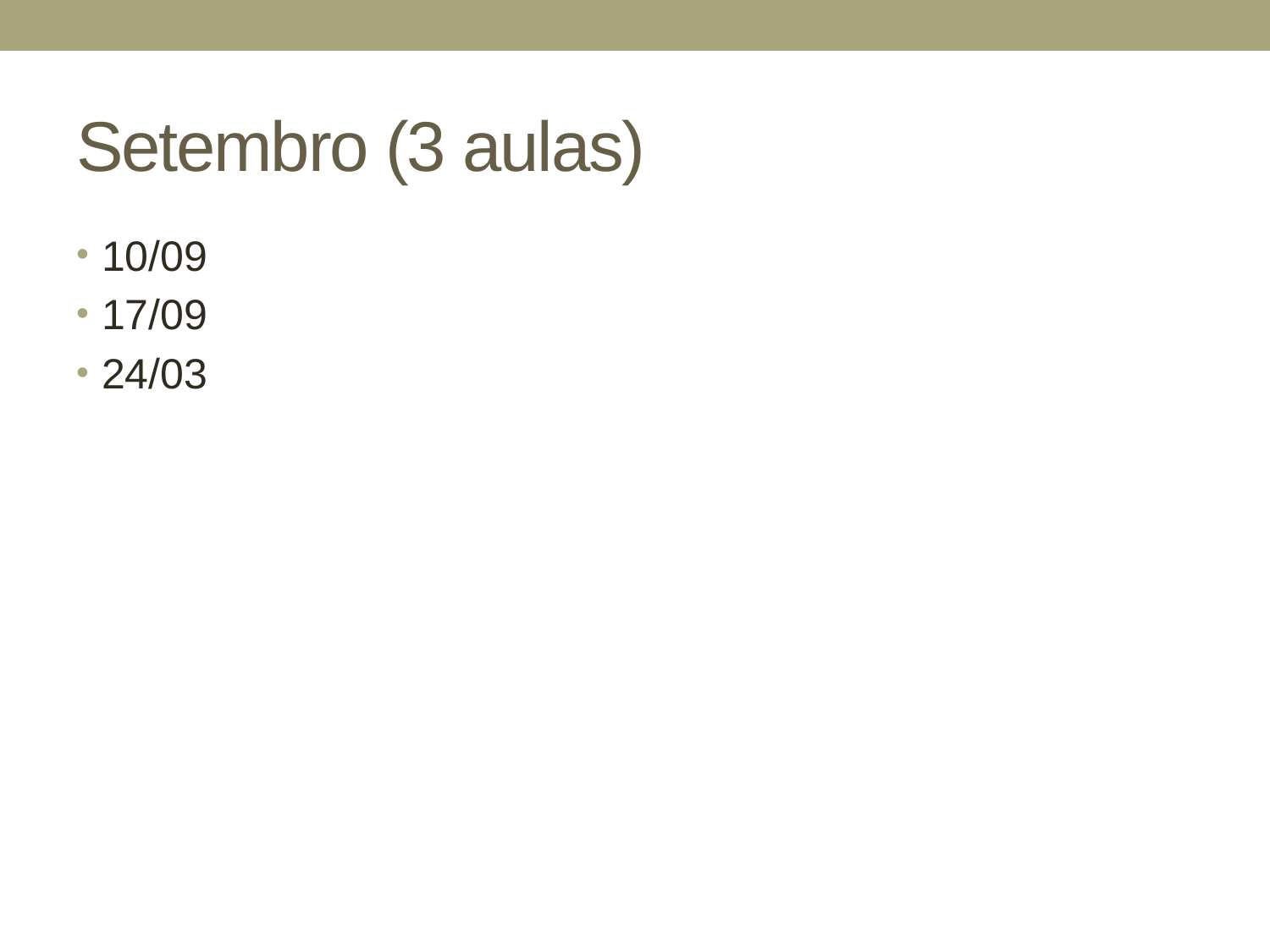

# Setembro (3 aulas)
10/09
17/09
24/03